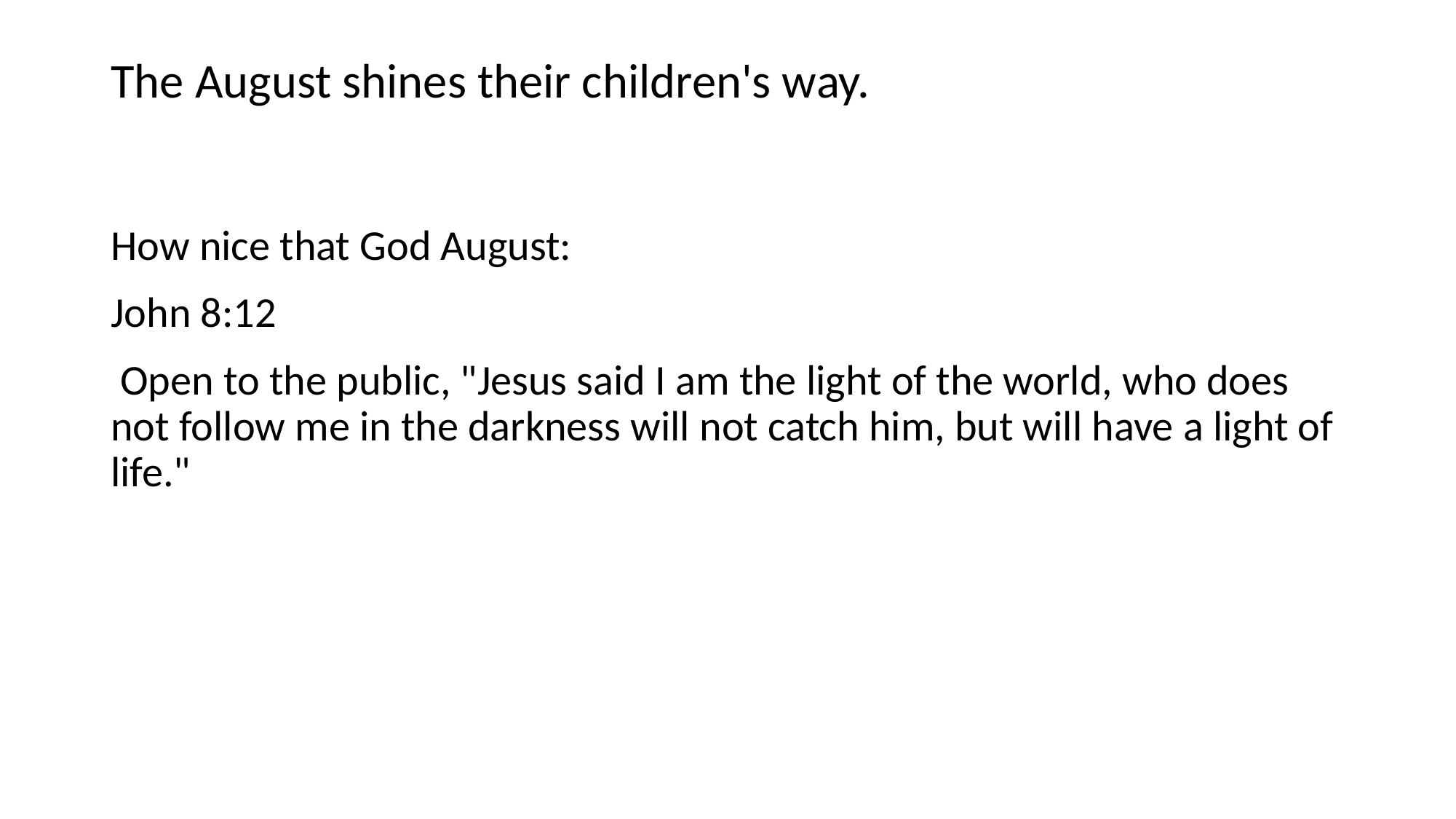

# The August shines their children's way.

How nice that God August:
John 8:12
 Open to the public, "Jesus said I am the light of the world, who does not follow me in the darkness will not catch him, but will have a light of life."